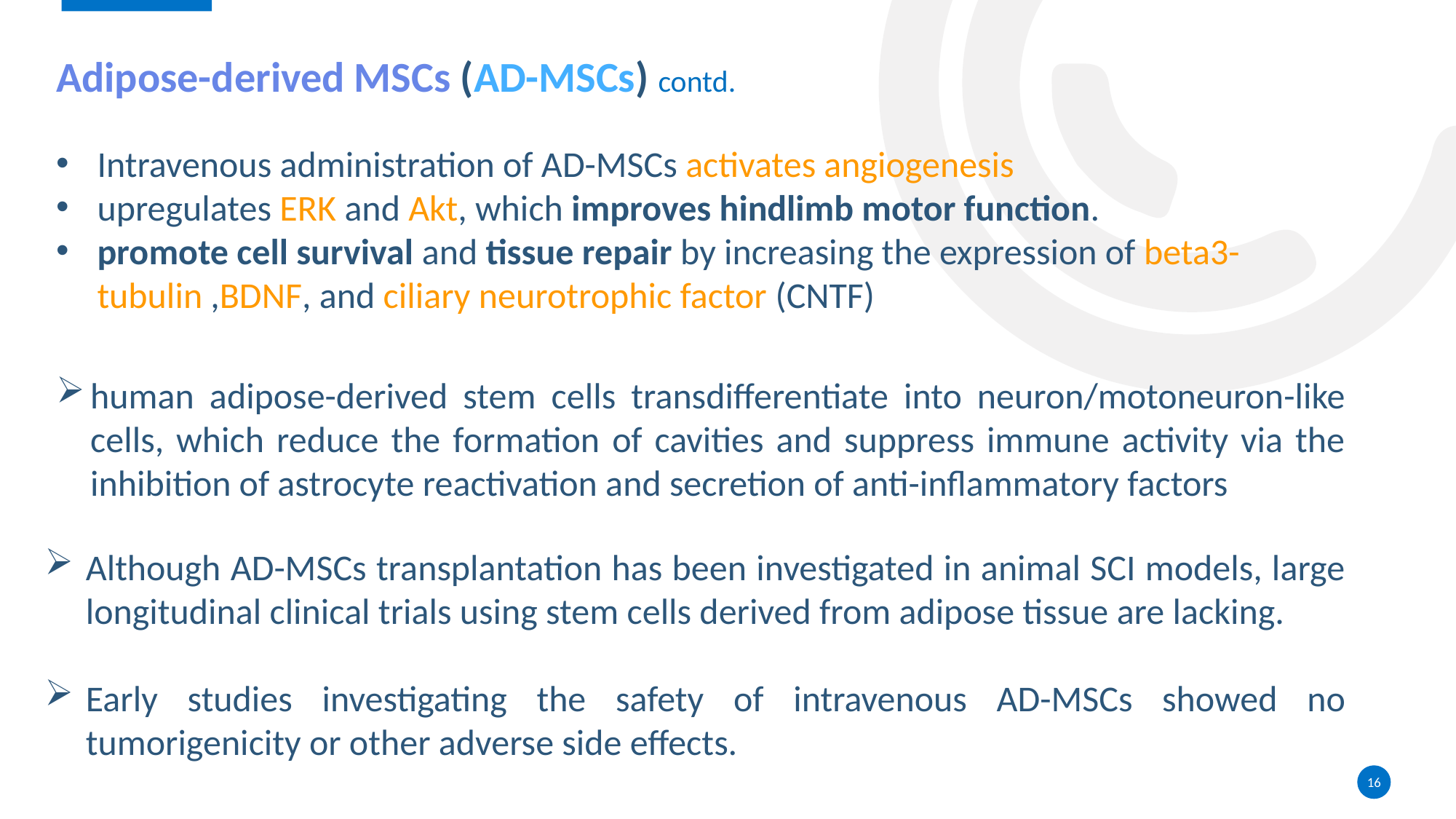

Adipose-derived MSCs (AD-MSCs) contd.
Intravenous administration of AD-MSCs activates angiogenesis
upregulates ERK and Akt, which improves hindlimb motor function.
promote cell survival and tissue repair by increasing the expression of beta3-tubulin ,BDNF, and ciliary neurotrophic factor (CNTF)

human adipose-derived stem cells transdifferentiate into neuron/motoneuron-like cells, which reduce the formation of cavities and suppress immune activity via the inhibition of astrocyte reactivation and secretion of anti-inflammatory factors
Although AD-MSCs transplantation has been investigated in animal SCI models, large longitudinal clinical trials using stem cells derived from adipose tissue are lacking.

Early studies investigating the safety of intravenous AD-MSCs showed no tumorigenicity or other adverse side effects.

16